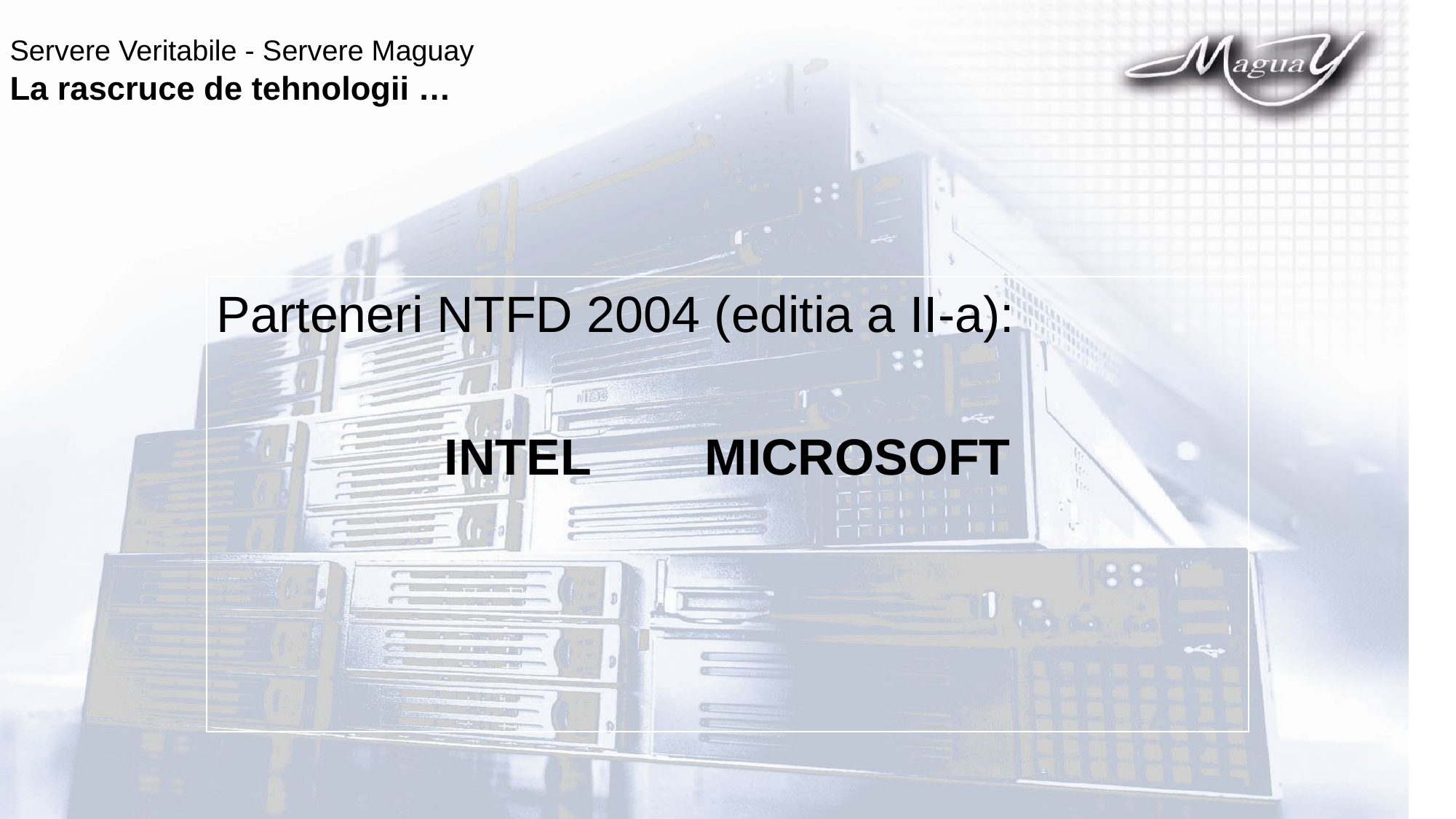

Parteneri NTFD 2004 (editia a II-a):

INTEL		MICROSOFT